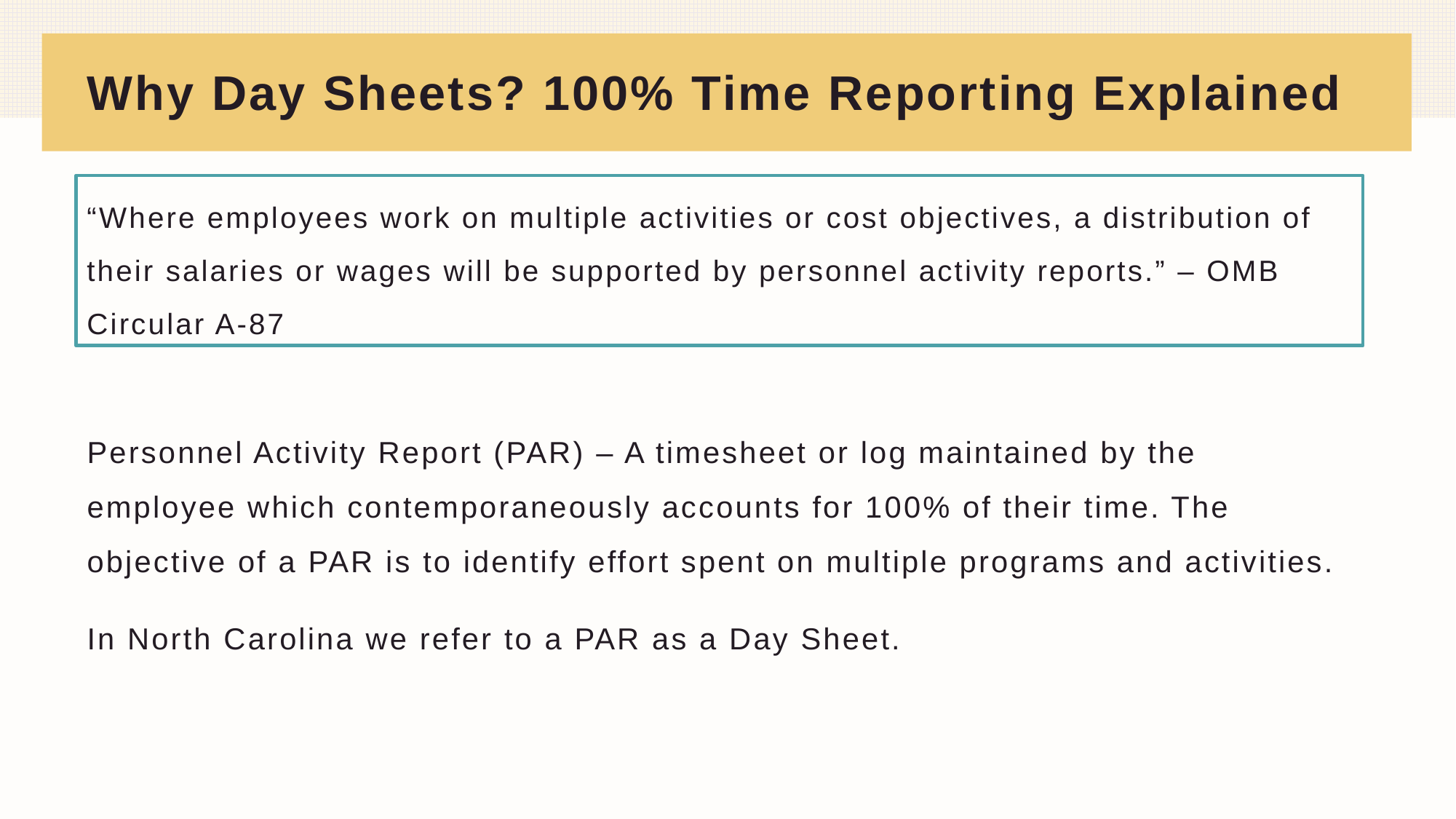

# Why Day Sheets? 100% Time Reporting Explained
“Where employees work on multiple activities or cost objectives, a distribution of their salaries or wages will be supported by personnel activity reports.” – OMB Circular A-87
Personnel Activity Report (PAR) – A timesheet or log maintained by the employee which contemporaneously accounts for 100% of their time. The objective of a PAR is to identify effort spent on multiple programs and activities.
In North Carolina we refer to a PAR as a Day Sheet.